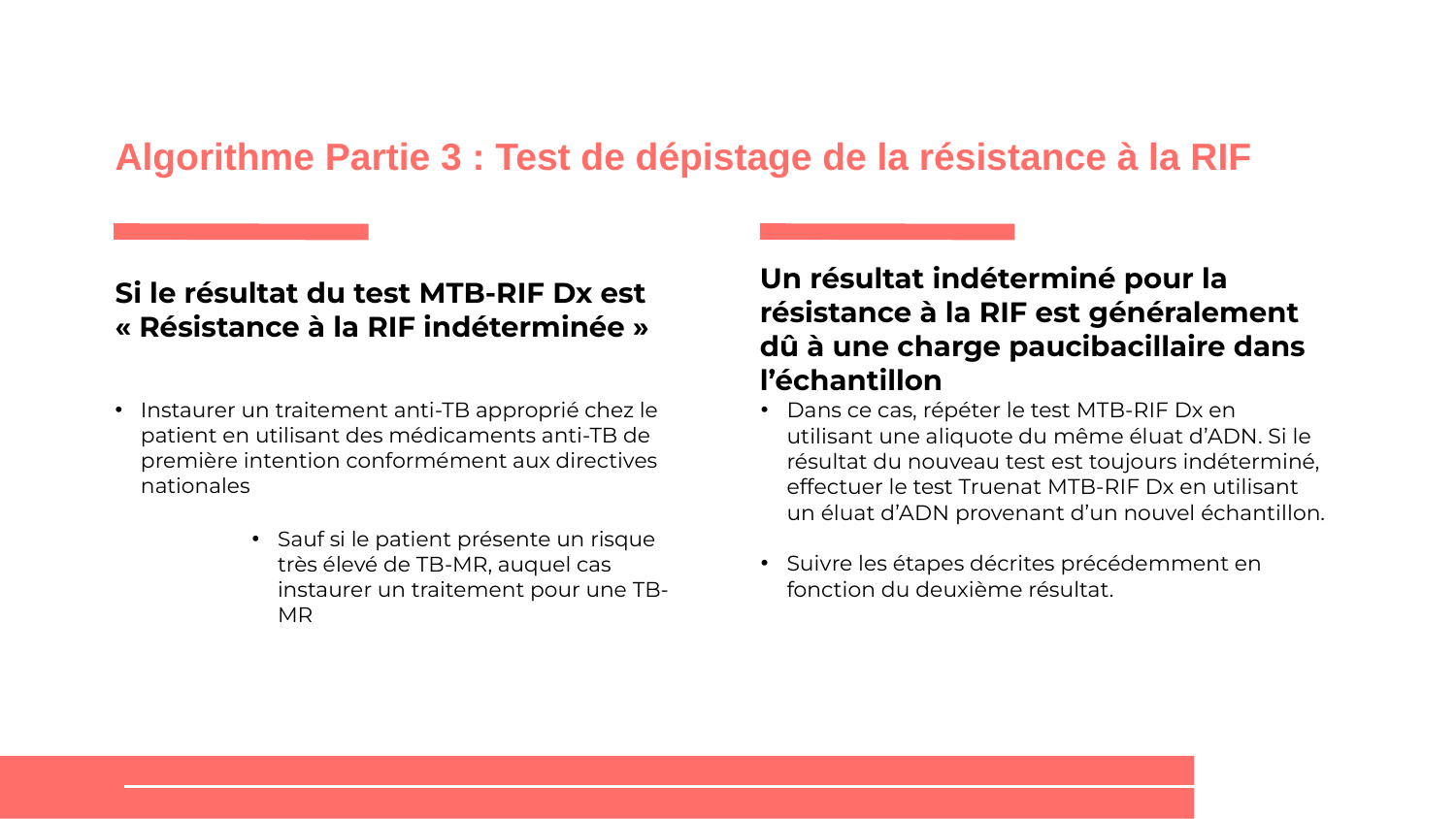

# Algorithme Partie 3 : Test de dépistage de la résistance à la RIF
Un résultat indéterminé pour la résistance à la RIF est généralement dû à une charge paucibacillaire dans l’échantillon
Si le résultat du test MTB-RIF Dx est « Résistance à la RIF indéterminée »
Instaurer un traitement anti-TB approprié chez le patient en utilisant des médicaments anti-TB de première intention conformément aux directives nationales
Sauf si le patient présente un risque très élevé de TB-MR, auquel cas instaurer un traitement pour une TB-MR
Dans ce cas, répéter le test MTB-RIF Dx en utilisant une aliquote du même éluat d’ADN. Si le résultat du nouveau test est toujours indéterminé, effectuer le test Truenat MTB-RIF Dx en utilisant un éluat d’ADN provenant d’un nouvel échantillon.

Suivre les étapes décrites précédemment en fonction du deuxième résultat.